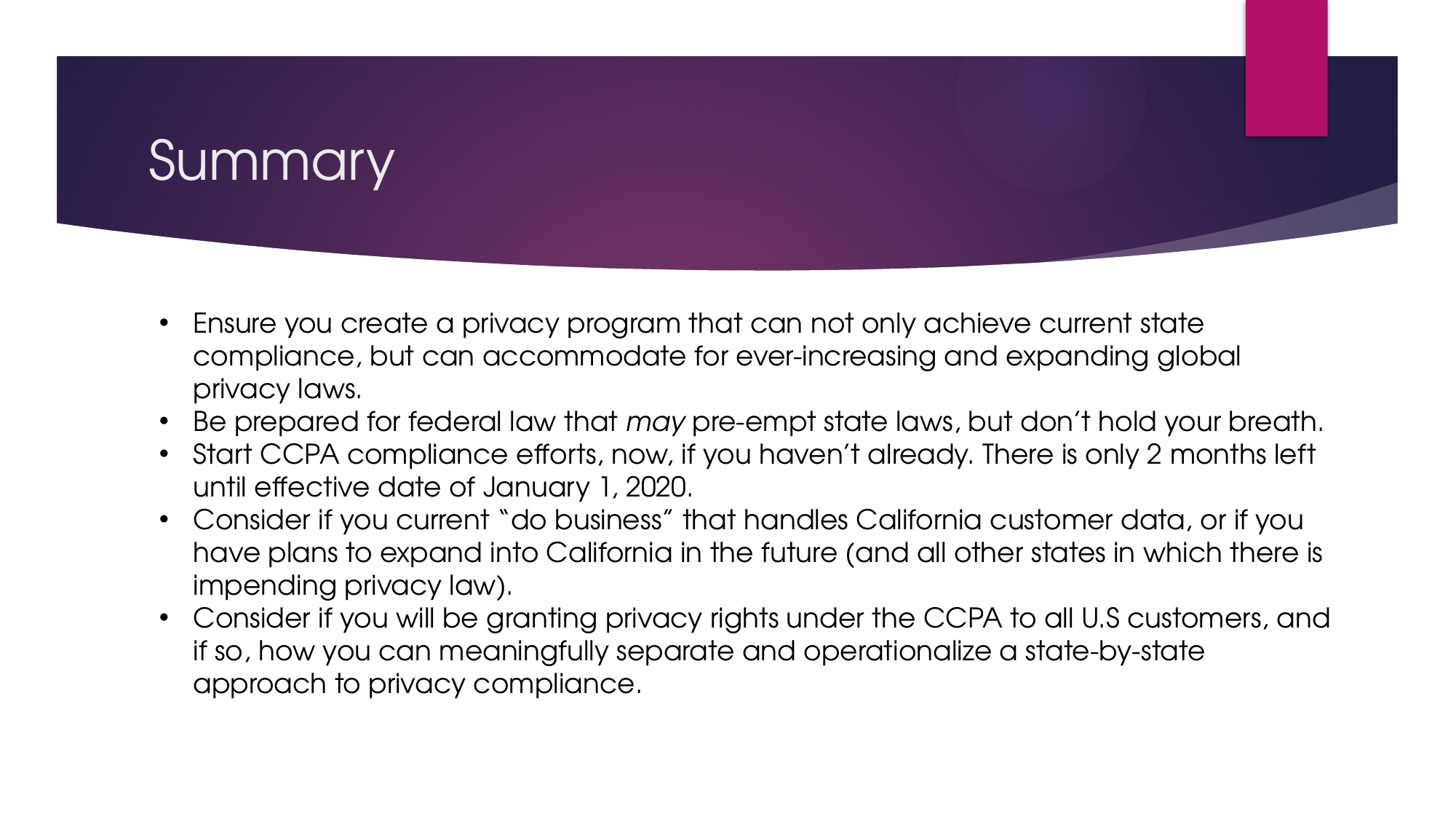

# Summary
Ensure you create a privacy program that can not only achieve current state compliance, but can accommodate for ever-increasing and expanding global privacy laws.
Be prepared for federal law that may pre-empt state laws, but don’t hold your breath.
Start CCPA compliance efforts, now, if you haven’t already. There is only 2 months left until effective date of January 1, 2020.
Consider if you current “do business” that handles California customer data, or if you have plans to expand into California in the future (and all other states in which there is impending privacy law).
Consider if you will be granting privacy rights under the CCPA to all U.S customers, and if so, how you can meaningfully separate and operationalize a state-by-state approach to privacy compliance.